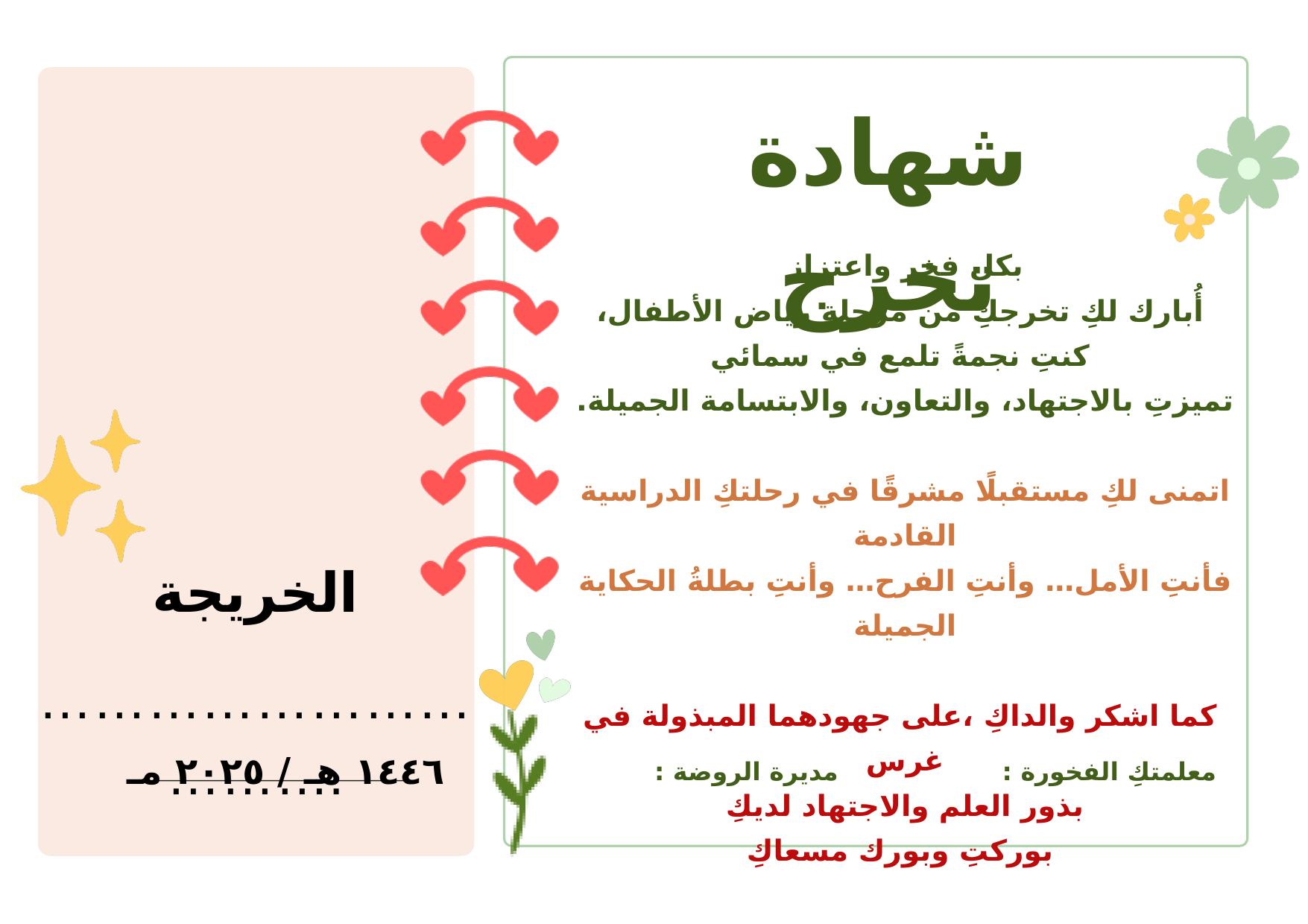

شهادة تخرج

بكل فخر واعتزاز
 أُبارك لكِ تخرجكِ من مرحلة رياض الأطفال،
 كنتِ نجمةً تلمع في سمائي
تميزتِ بالاجتهاد، والتعاون، والابتسامة الجميلة.

اتمنى لكِ مستقبلًا مشرقًا في رحلتكِ الدراسية القادمة
فأنتِ الأمل… وأنتِ الفرح… وأنتِ بطلةُ الحكاية الجميلة

 كما اشكر والداكِ ،على جهودهما المبذولة في غرس
بذور العلم والاجتهاد لديكِ
 بوركتِ وبورك مسعاكِ

الخريجة

…………………………….

١٤٤٦ هـ / ٢٠٢٥ مـ
مديرة الروضة :
معلمتكِ الفخورة :